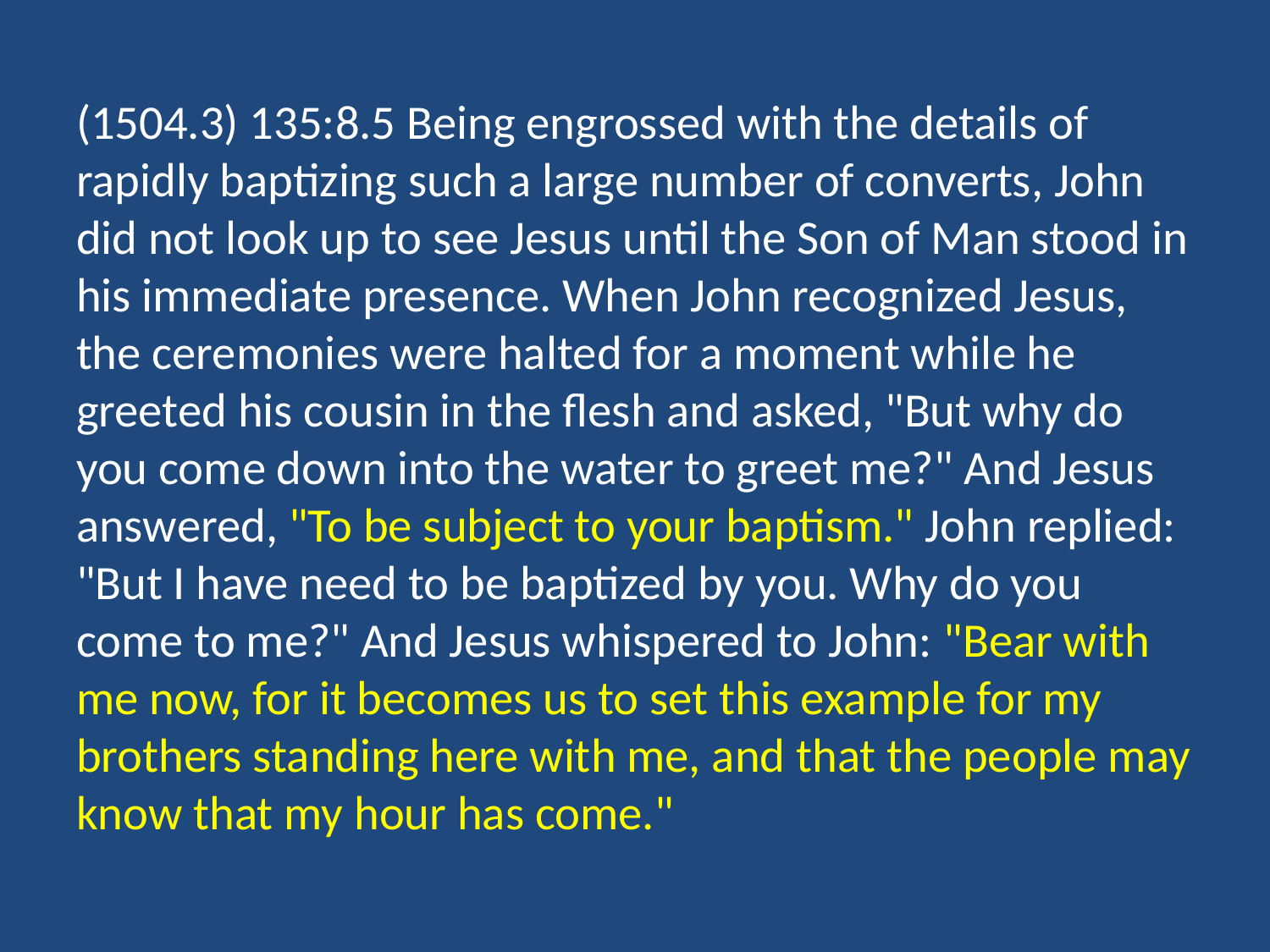

(1504.3) 135:8.5 Being engrossed with the details of rapidly baptizing such a large number of converts, John did not look up to see Jesus until the Son of Man stood in his immediate presence. When John recognized Jesus, the ceremonies were halted for a moment while he greeted his cousin in the flesh and asked, "But why do you come down into the water to greet me?" And Jesus answered, "To be subject to your baptism." John replied: "But I have need to be baptized by you. Why do you come to me?" And Jesus whispered to John: "Bear with me now, for it becomes us to set this example for my brothers standing here with me, and that the people may know that my hour has come."